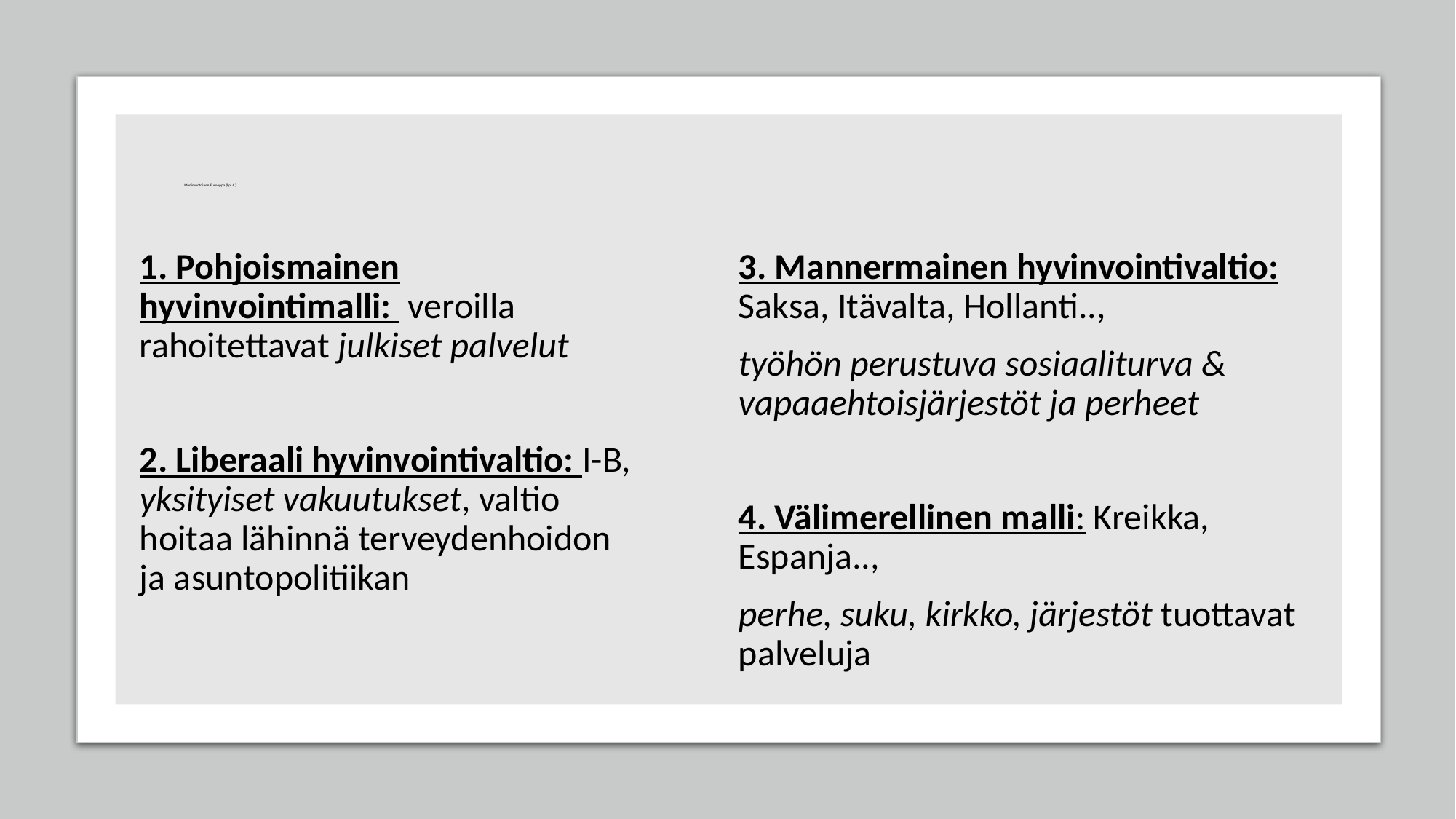

# Monimuotoinen Eurooppa (kpl 6.)
3. Mannermainen hyvinvointivaltio: Saksa, Itävalta, Hollanti..,
työhön perustuva sosiaaliturva & vapaaehtoisjärjestöt ja perheet

4. Välimerellinen malli: Kreikka, Espanja..,
perhe, suku, kirkko, järjestöt tuottavat palveluja
1. Pohjoismainen hyvinvointimalli:  veroilla rahoitettavat julkiset palvelut

2. Liberaali hyvinvointivaltio: I-B, yksityiset vakuutukset, valtio hoitaa lähinnä terveydenhoidon ja asuntopolitiikan